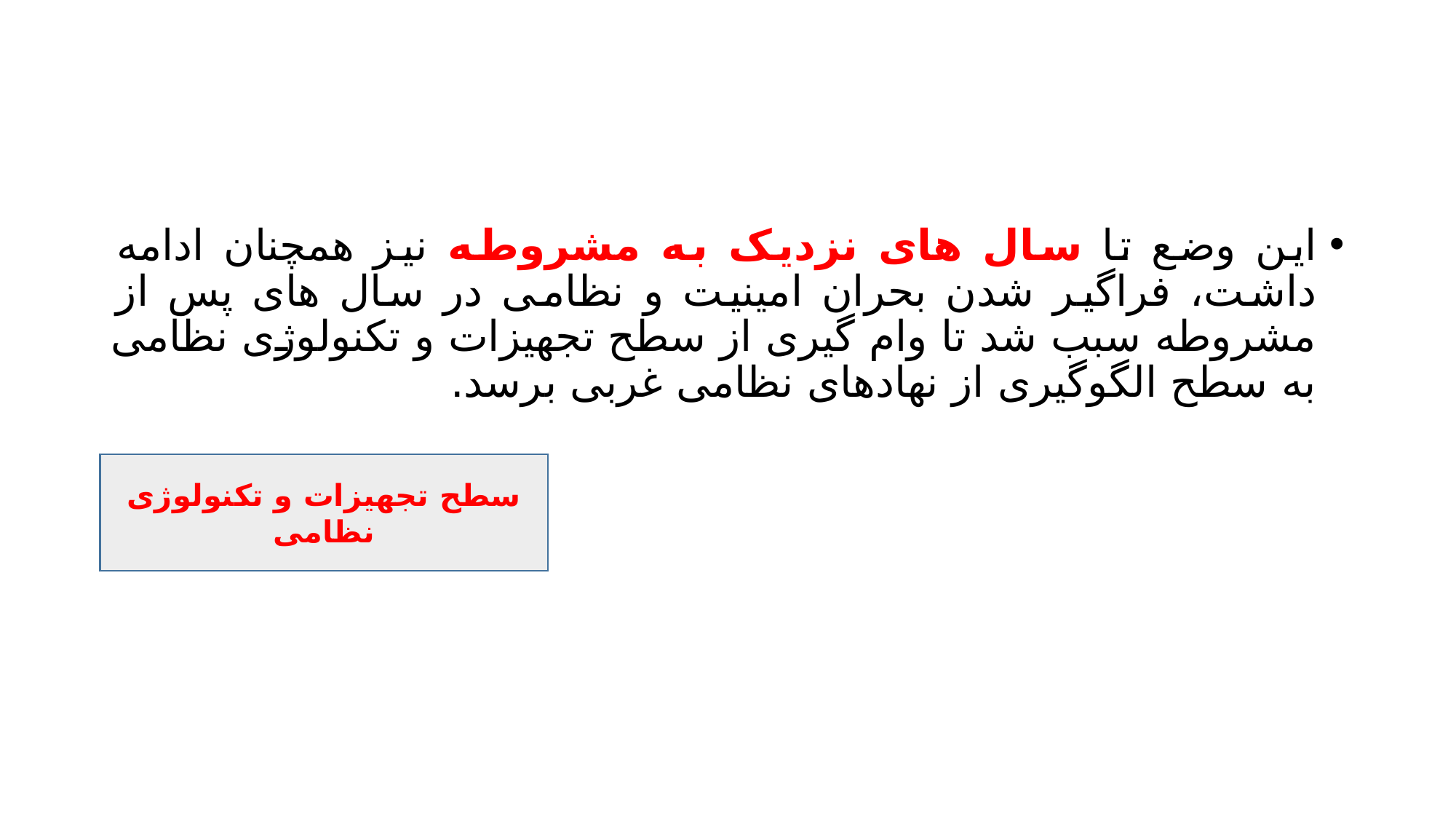

#
این وضع تا سال های نزدیک به مشروطه نیز همچنان ادامه داشت، فراگیر شدن بحران امینیت و نظامی در سال های پس از مشروطه سبب شد تا وام گیری از سطح تجهیزات و تکنولوژی نظامی به سطح الگوگیری از نهادهای نظامی غربی برسد.
سطح تجهیزات و تکنولوژی نظامی